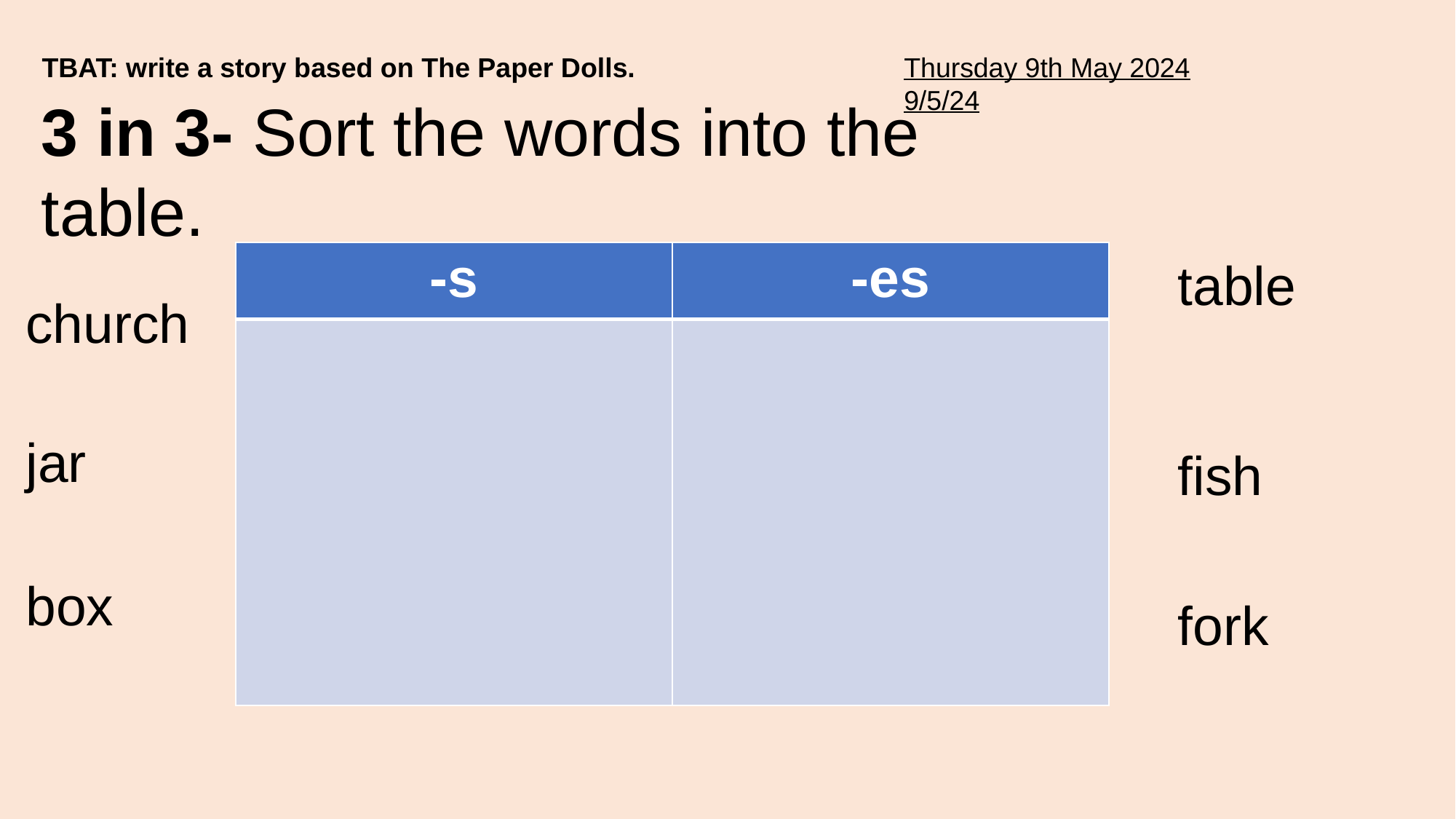

TBAT: write a story based on The Paper Dolls.
Thursday 9th May 2024
9/5/24
3 in 3- Sort the words into the table.
| -s | -es |
| --- | --- |
|  |  |
table
church
jar
fish
box
fork